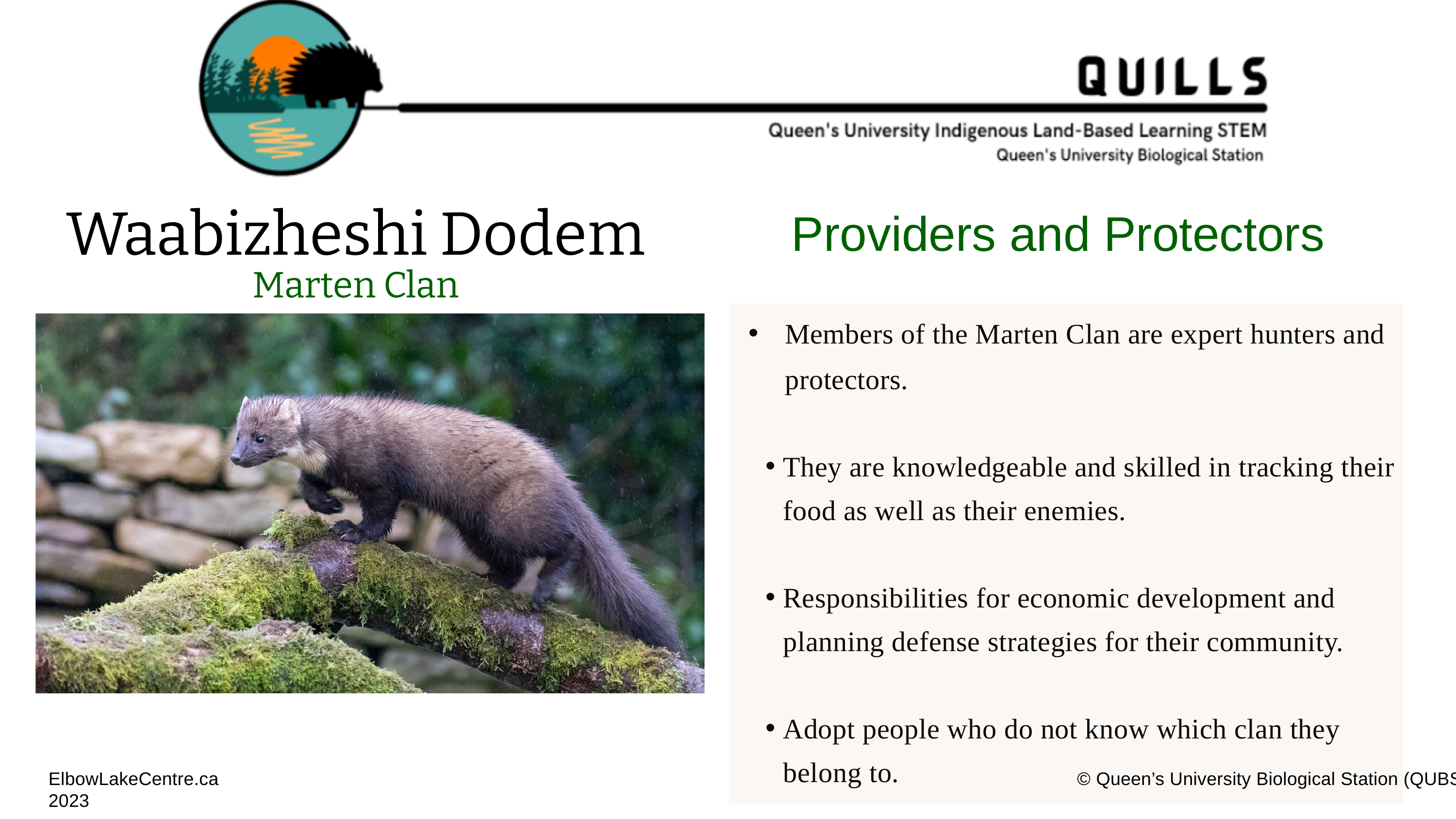

Providers and Protectors
Waabizheshi Dodem
Marten Clan

Members of the Marten Clan are expert hunters and protectors.

They are knowledgeable and skilled in tracking their food as well as their enemies.

Responsibilities for economic development and planning defense strategies for their community.

Adopt people who do not know which clan they belong to.

ElbowLakeCentre.ca		  				                                                                                     © Queen’s University Biological Station (QUBS), 2023